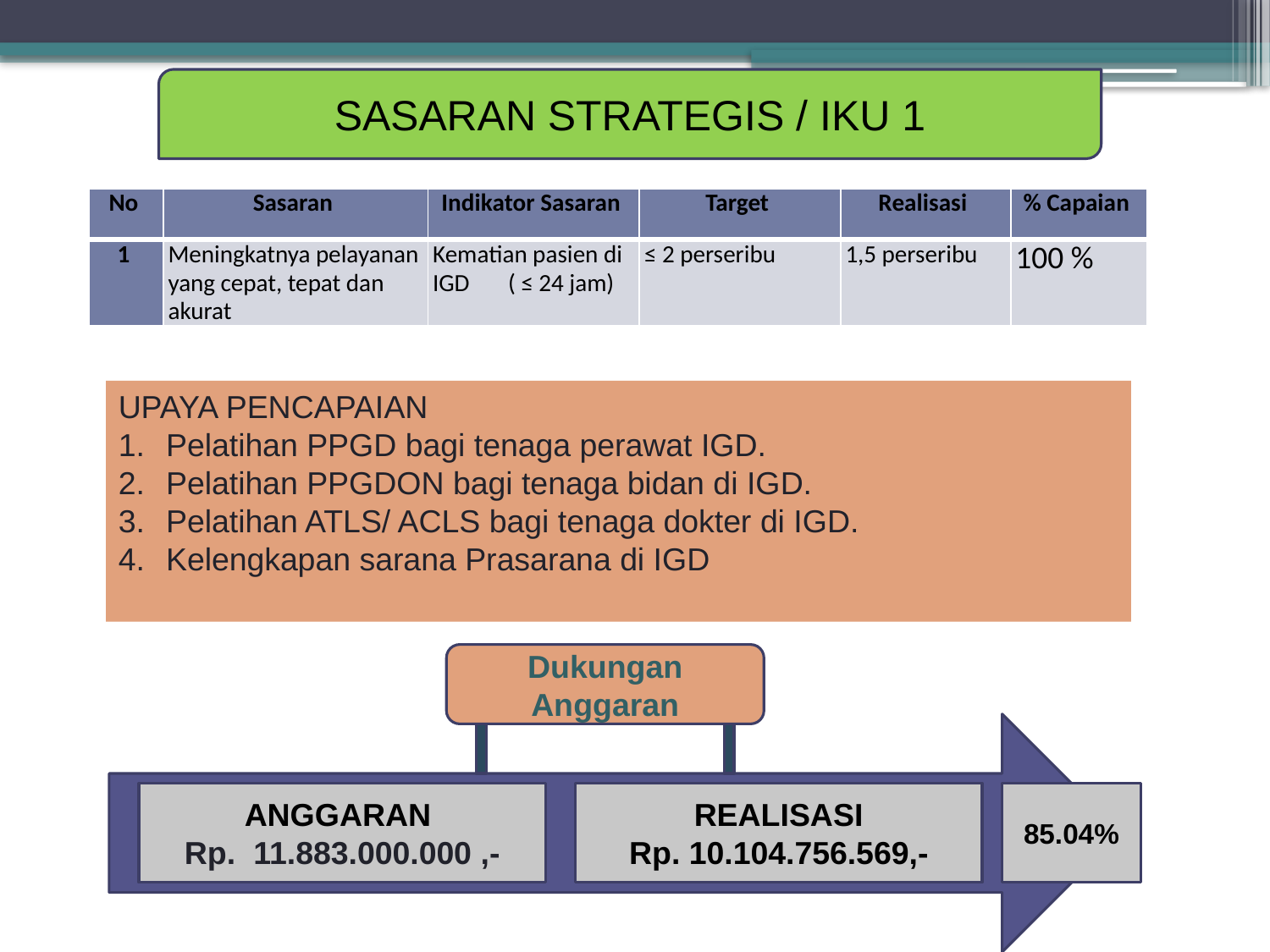

SASARAN STRATEGIS / IKU 1
| No | Sasaran | Indikator Sasaran | Target | Realisasi | % Capaian |
| --- | --- | --- | --- | --- | --- |
| 1 | Meningkatnya pelayanan yang cepat, tepat dan akurat | Kematian pasien di IGD ( ≤ 24 jam) | ≤ 2 perseribu | 1,5 perseribu | 100 % |
UPAYA PENCAPAIAN
Pelatihan PPGD bagi tenaga perawat IGD.
Pelatihan PPGDON bagi tenaga bidan di IGD.
Pelatihan ATLS/ ACLS bagi tenaga dokter di IGD.
Kelengkapan sarana Prasarana di IGD

Dukungan Anggaran

ANGGARAN
Rp.  11.883.000.000 ,-
REALISASI
Rp. 10.104.756.569,-
85.04%